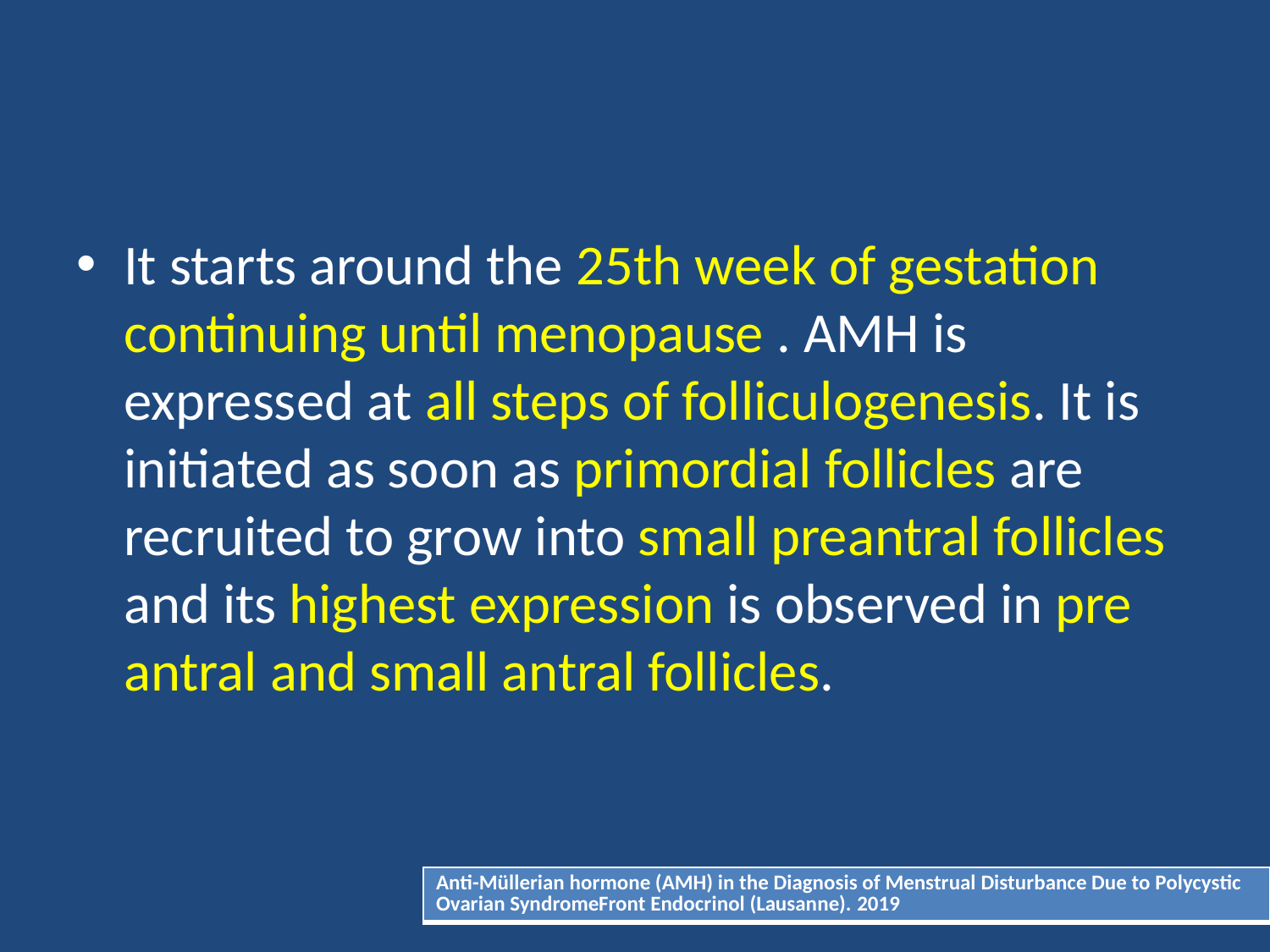

#
It starts around the 25th week of gestation continuing until menopause . AMH is expressed at all steps of folliculogenesis. It is initiated as soon as primordial follicles are recruited to grow into small preantral follicles and its highest expression is observed in pre antral and small antral follicles.

| Anti-Müllerian hormone (AMH) in the Diagnosis of Menstrual Disturbance Due to Polycystic Ovarian SyndromeFront Endocrinol (Lausanne). 2019 |
| --- |